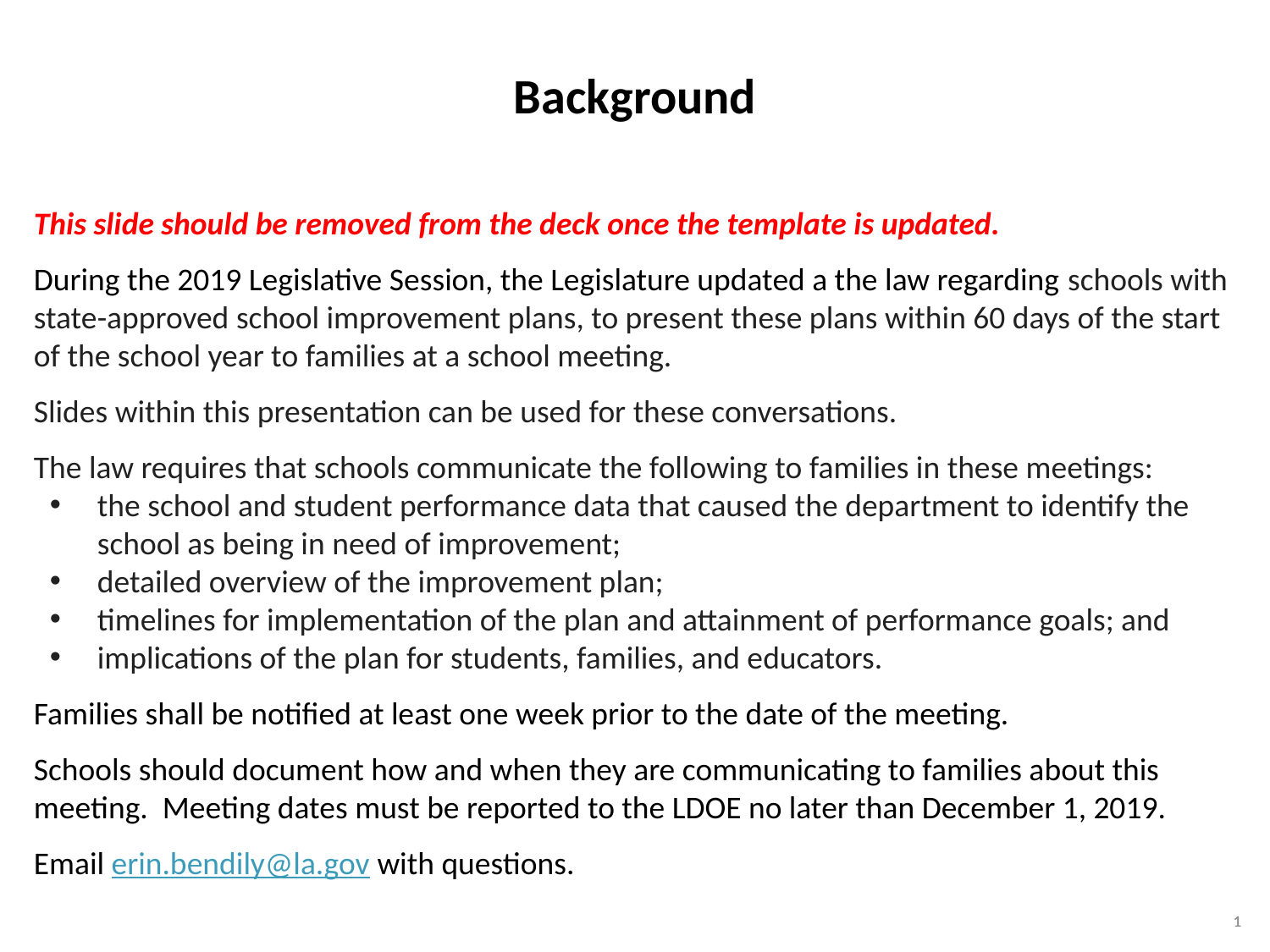

# Background
This slide should be removed from the deck once the template is updated.
During the 2019 Legislative Session, the Legislature updated a the law regarding schools with state-approved school improvement plans, to present these plans within 60 days of the start of the school year to families at a school meeting.
Slides within this presentation can be used for these conversations.
The law requires that schools communicate the following to families in these meetings:
the school and student performance data that caused the department to identify the school as being in need of improvement;
detailed overview of the improvement plan;
timelines for implementation of the plan and attainment of performance goals; and
implications of the plan for students, families, and educators.
Families shall be notified at least one week prior to the date of the meeting.
Schools should document how and when they are communicating to families about this meeting.  Meeting dates must be reported to the LDOE no later than December 1, 2019.
Email erin.bendily@la.gov with questions.

1